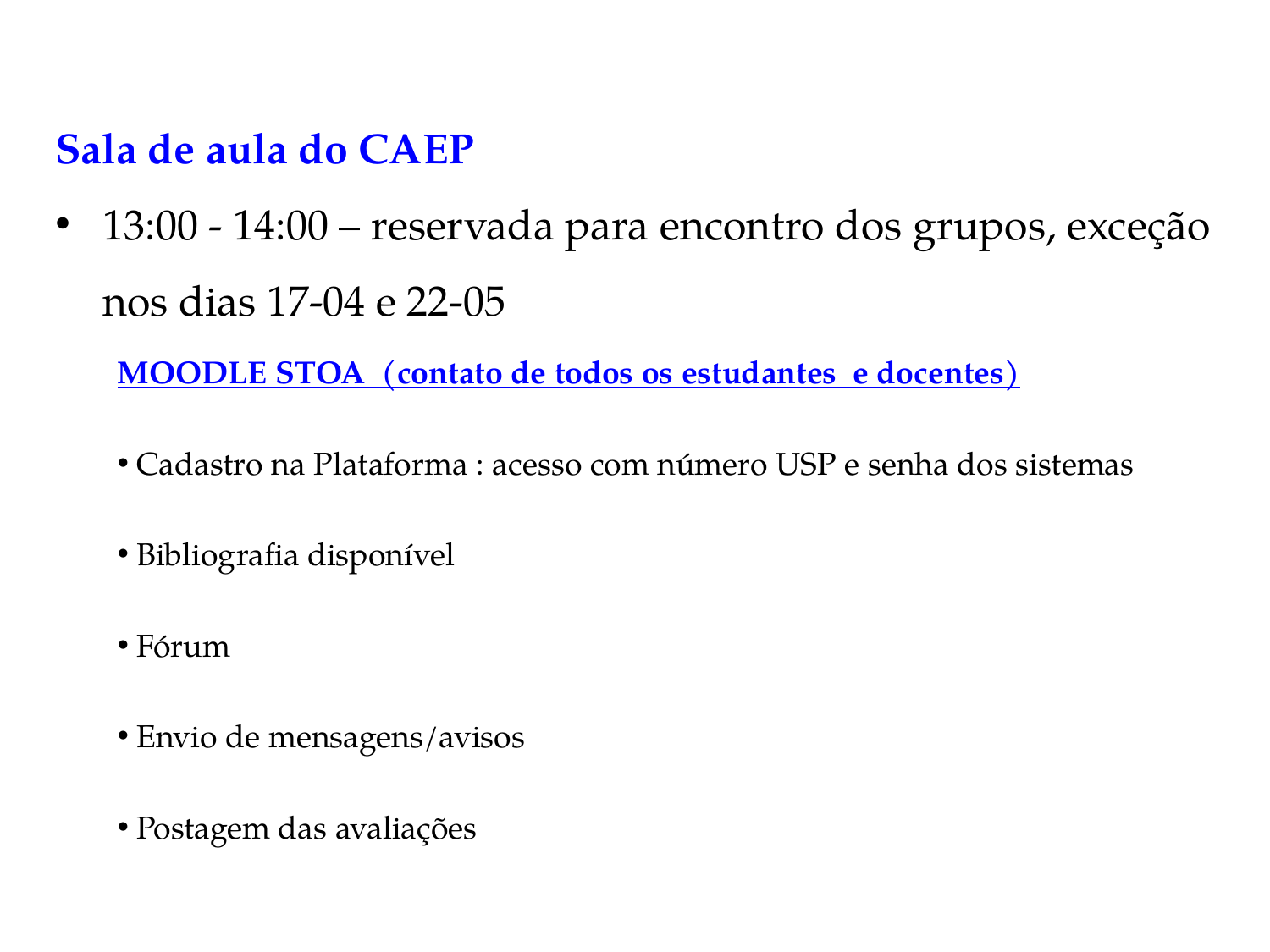

Sala de aula do CAEP
13:00 - 14:00 – reservada para encontro dos grupos, exceção nos dias 17-04 e 22-05
MOODLE STOA  (contato de todos os estudantes  e docentes)
 Cadastro na Plataforma : acesso com número USP e senha dos sistemas
 Bibliografia disponível
 Fórum
 Envio de mensagens/avisos
 Postagem das avaliações